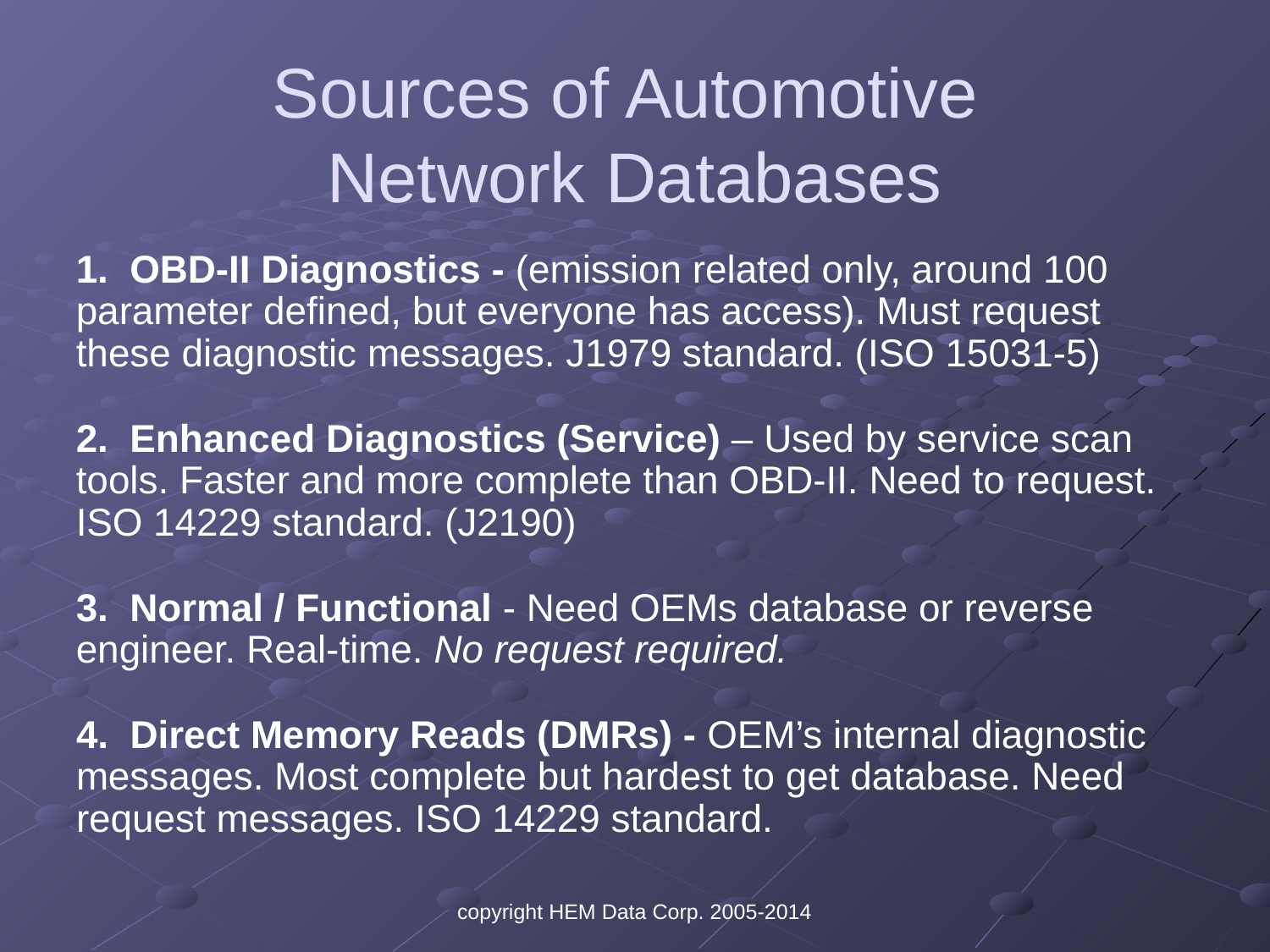

# Sources of Automotive Network Databases
1.  OBD-II Diagnostics - (emission related only, around 100 parameter defined, but everyone has access). Must request these diagnostic messages. J1979 standard. (ISO 15031-5)
2.  Enhanced Diagnostics (Service) – Used by service scan tools. Faster and more complete than OBD-II. Need to request. ISO 14229 standard. (J2190)
3.  Normal / Functional - Need OEMs database or reverse engineer. Real-time. No request required.
4.  Direct Memory Reads (DMRs) - OEM’s internal diagnostic messages. Most complete but hardest to get database. Need request messages. ISO 14229 standard.

copyright HEM Data Corp. 2005-2014